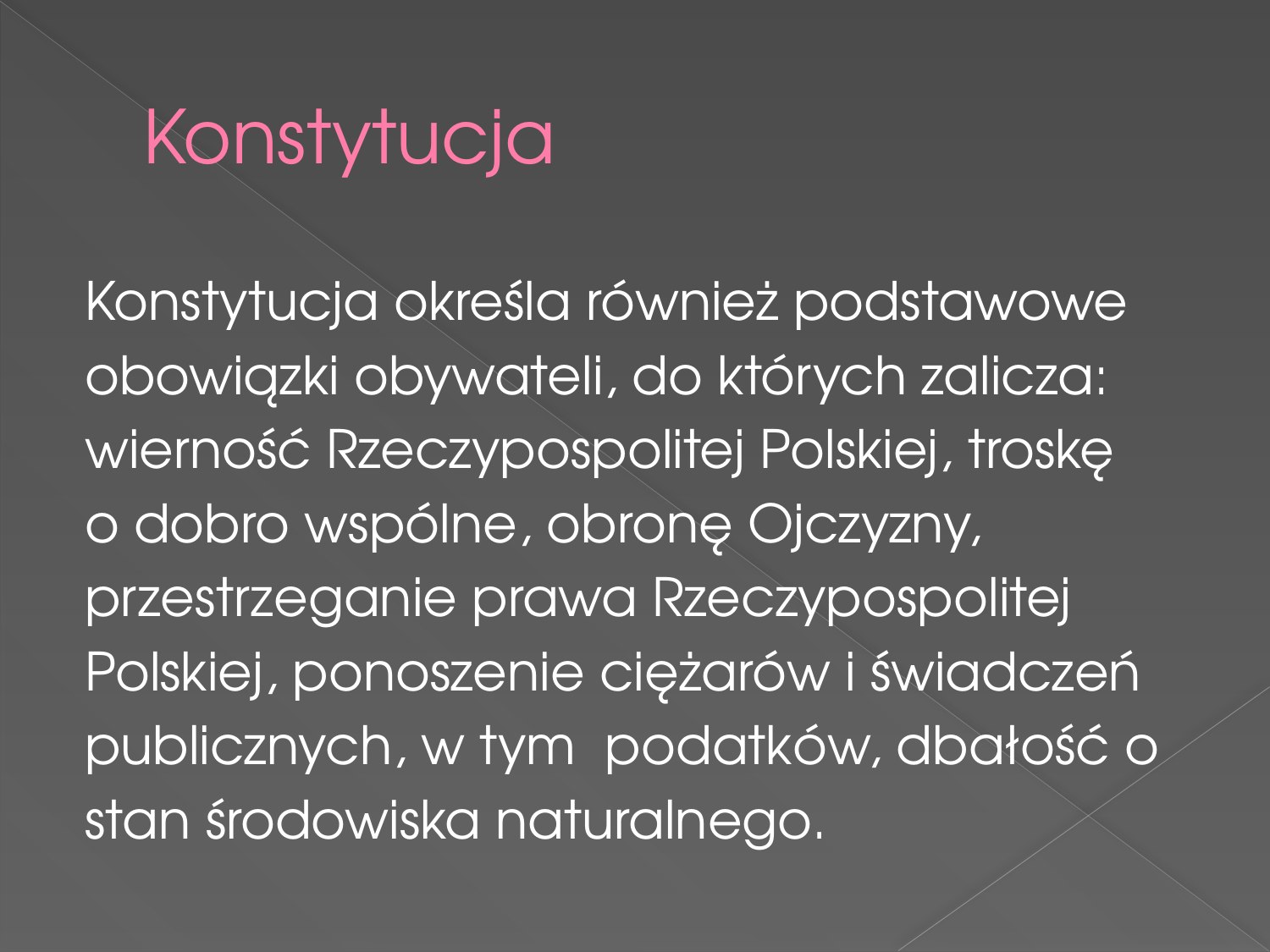

# Konstytucja
Konstytucja określa również podstawowe
obowiązki obywateli, do których zalicza:
wierność Rzeczypospolitej Polskiej, troskę
o dobro wspólne, obronę Ojczyzny,
przestrzeganie prawa Rzeczypospolitej
Polskiej, ponoszenie ciężarów i świadczeń
publicznych, w tym  podatków, dbałość o
stan środowiska naturalnego.